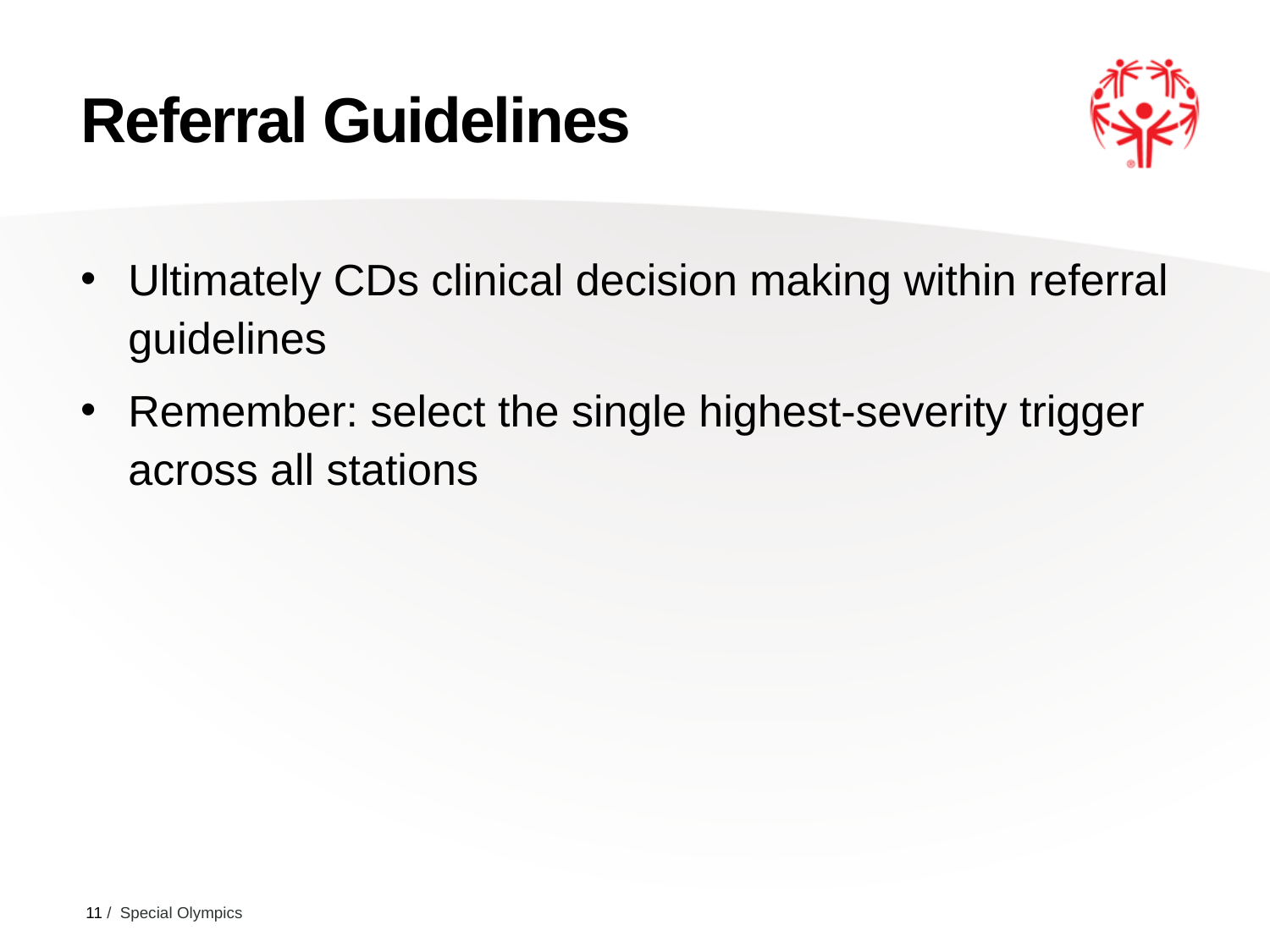

# Referral Guidelines
Ultimately CDs clinical decision making within referral guidelines
Remember: select the single highest‑severity trigger across all stations

11 /  Special Olympics